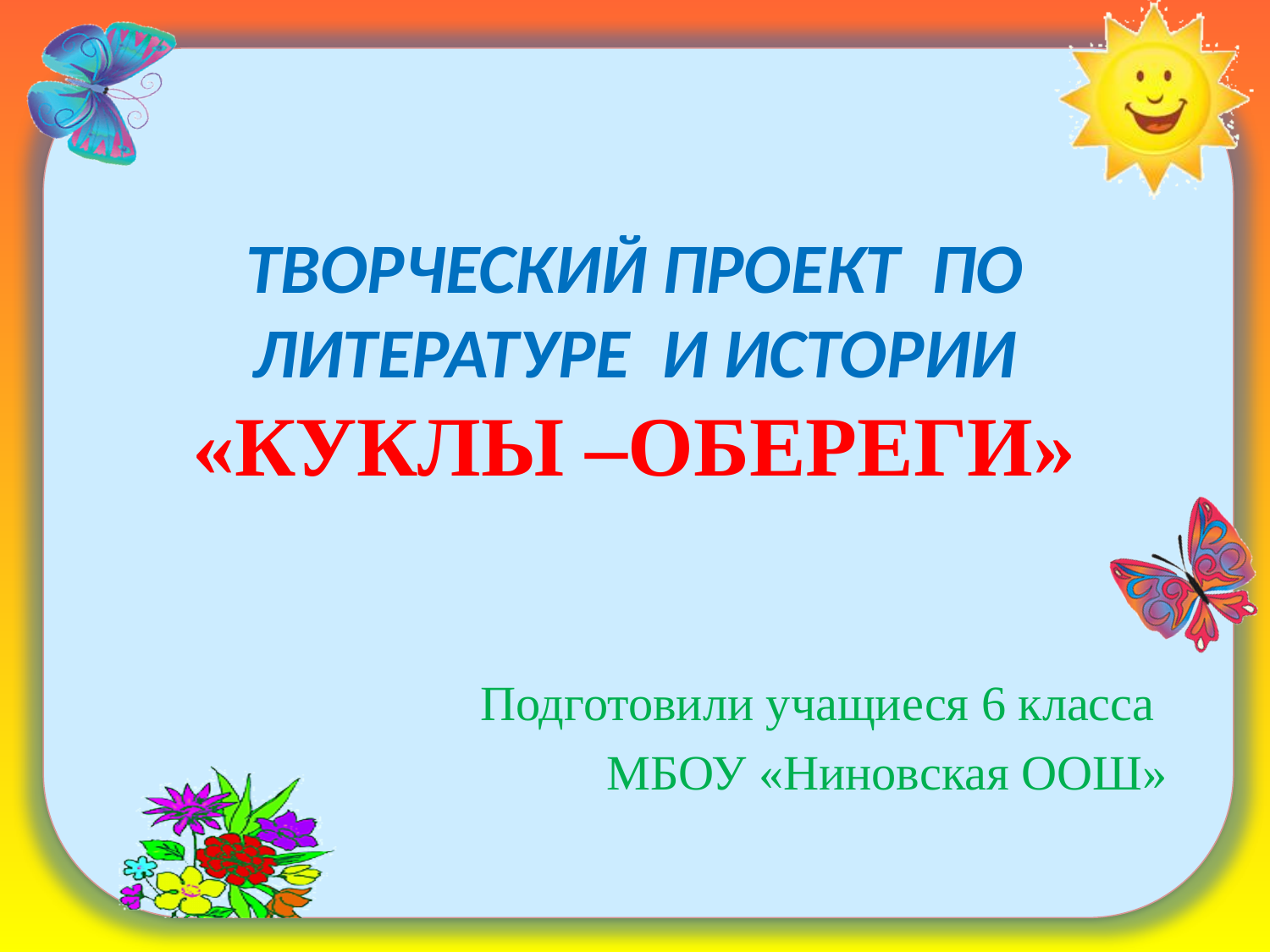

# Творческий проект  по литературе  и истории «Куклы –обереги»
Подготовили учащиеся 6 класса
МБОУ «Ниновская ООШ»